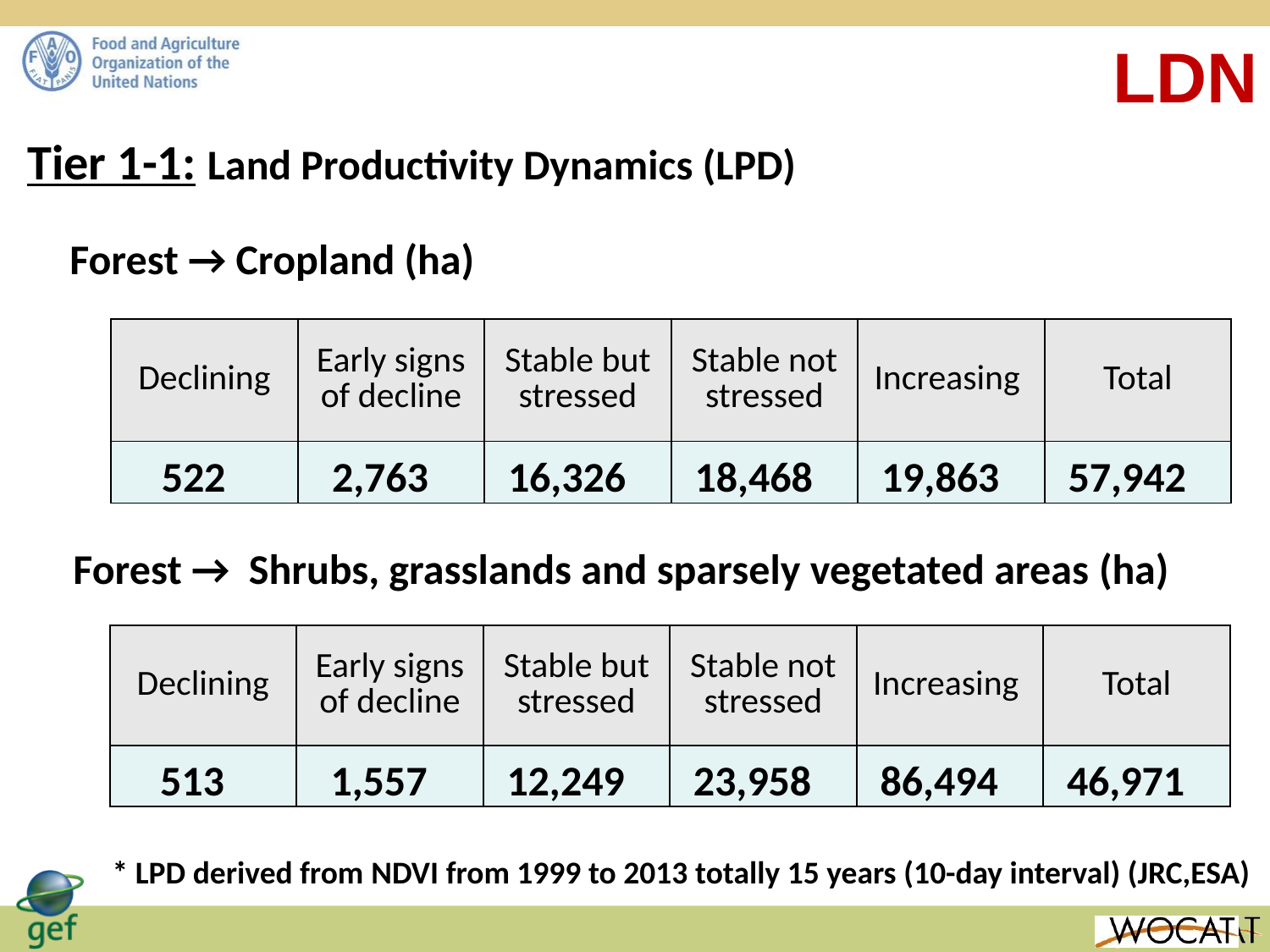

LDN
#
Tier 1-1: Land Productivity Dynamics (LPD)
Forest → Cropland (ha)
| Declining | Early signs of decline | Stable but stressed | Stable not stressed | Increasing | Total |
| --- | --- | --- | --- | --- | --- |
| 522 | 2,763 | 16,326 | 18,468 | 19,863 | 57,942 |
Forest →  Shrubs, grasslands and sparsely vegetated areas (ha)
| Declining | Early signs of decline | Stable but stressed | Stable not stressed | Increasing | Total |
| --- | --- | --- | --- | --- | --- |
| 513 | 1,557 | 12,249 | 23,958 | 86,494 | 46,971 |
* LPD derived from NDVI from 1999 to 2013 totally 15 years (10-day interval) (JRC,ESA)